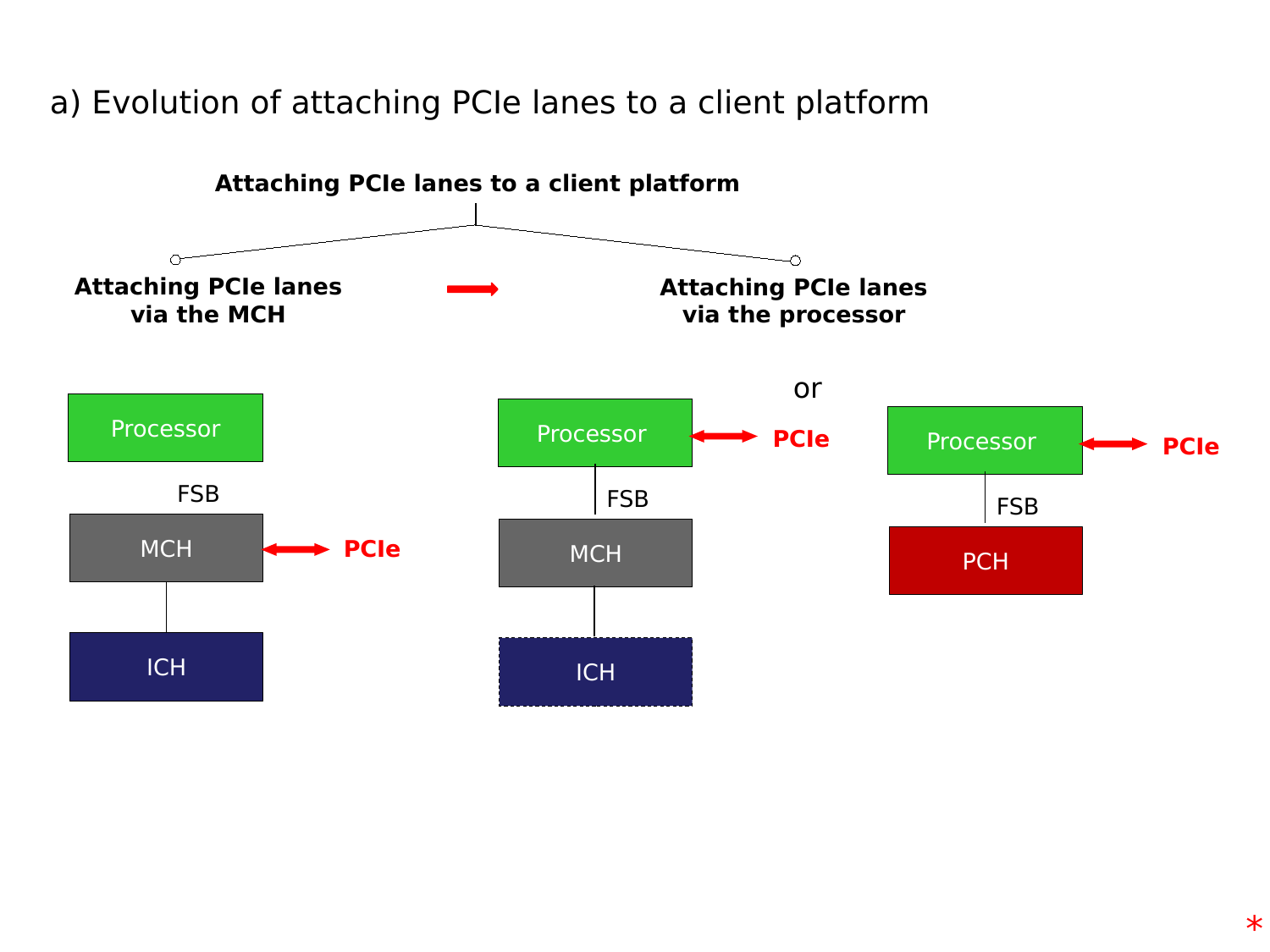

#
a) Evolution of attaching PCIe lanes to a client platform
Attaching PCIe lanes to a client platform

Attaching PCIe lanes
via the MCH
Attaching PCIe lanes
via the processor

or
Processor
Processor
Processor
PCIe
PCIe

FSB
FSB
FSB
MCH
MCH
PCH
PCIe

ICH
ICH
*